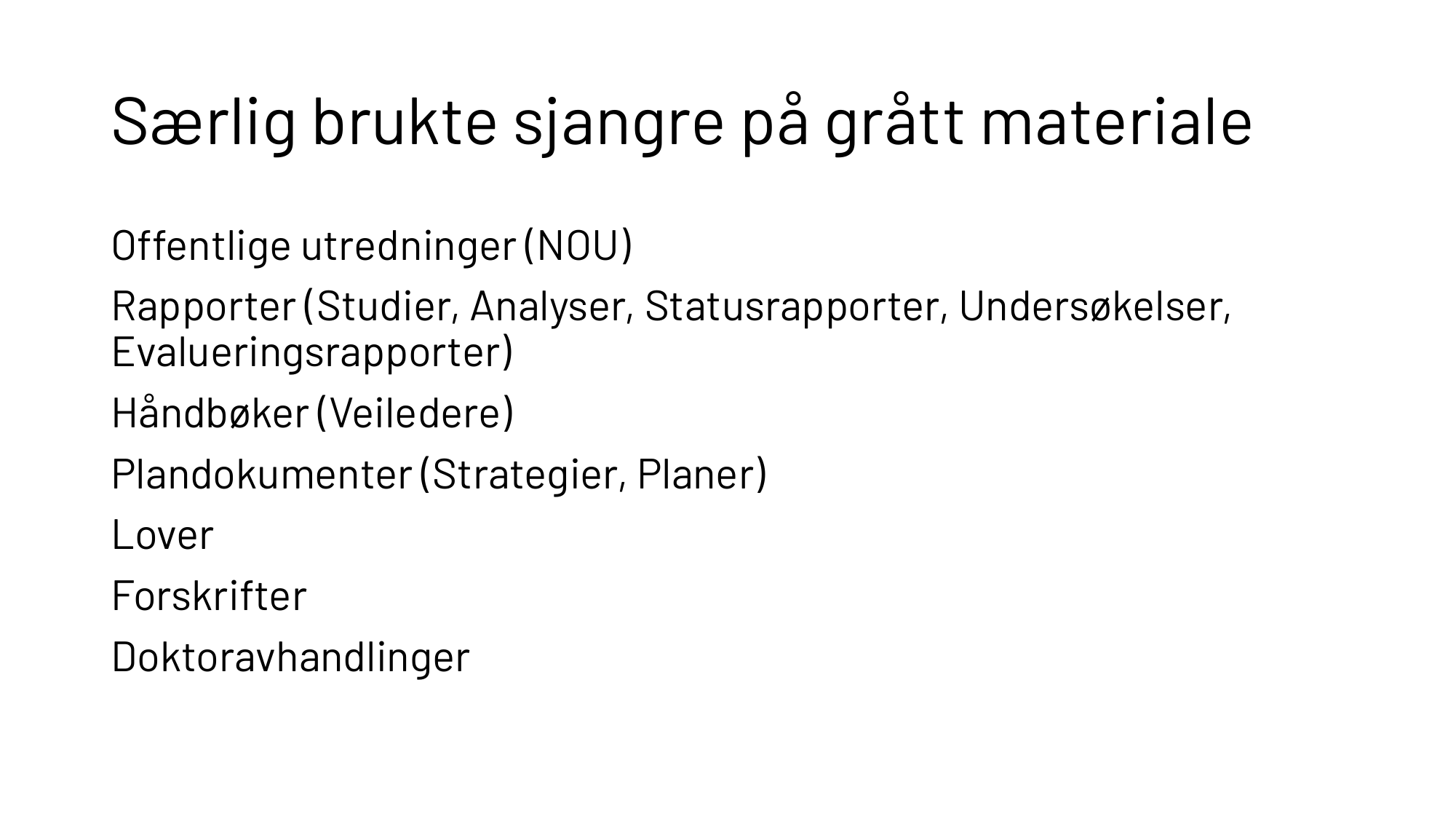

# Særlig brukte sjangre på grått materiale
Offentlige utredninger (NOU)
Rapporter (Studier, Analyser, Statusrapporter, Undersøkelser, Evalueringsrapporter)
Håndbøker (Veiledere)
Plandokumenter (Strategier, Planer)
Lover
Forskrifter
Doktoravhandlinger